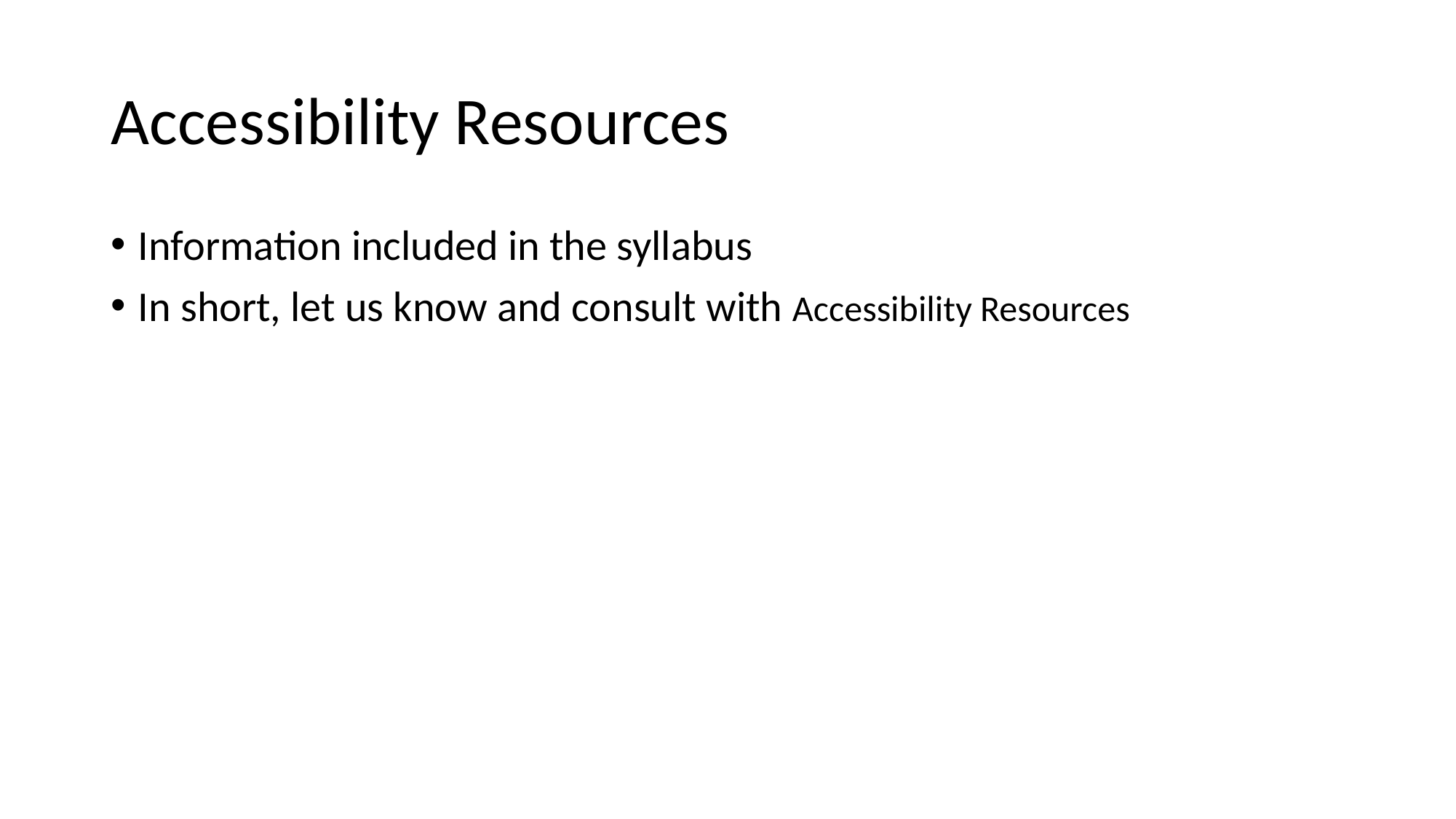

# Accessibility Resources
Information included in the syllabus
In short, let us know and consult with Accessibility Resources